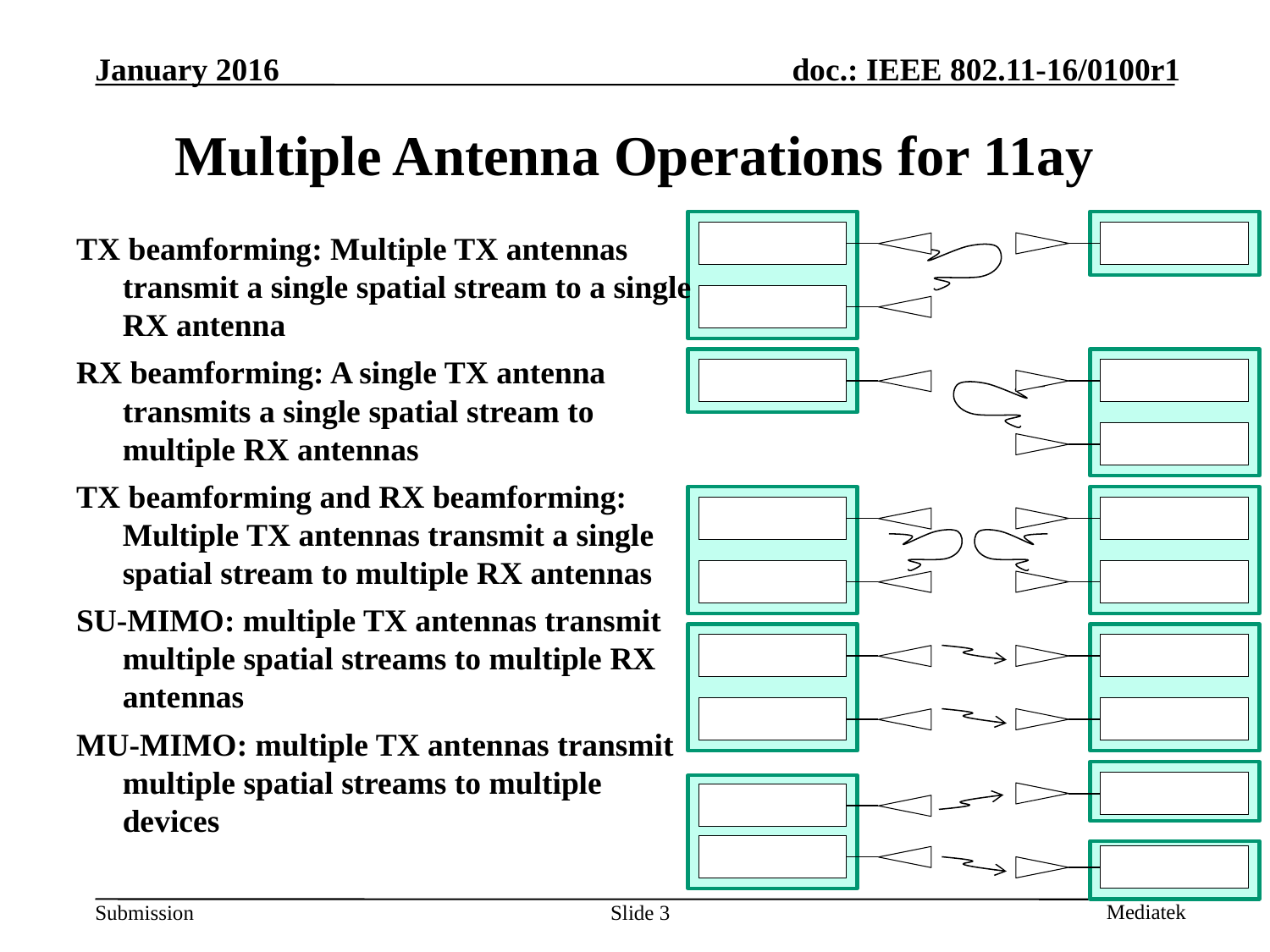

# Multiple Antenna Operations for 11ay

TX beamforming: Multiple TX antennas transmit a single spatial stream to a single RX antenna
RX beamforming: A single TX antenna transmits a single spatial stream to multiple RX antennas
TX beamforming and RX beamforming: Multiple TX antennas transmit a single spatial stream to multiple RX antennas
SU-MIMO: multiple TX antennas transmit multiple spatial streams to multiple RX antennas
MU-MIMO: multiple TX antennas transmit multiple spatial streams to multiple devices

Transceiver
Transceiver

Transceiver

Transceiver
Transceiver

Transceiver

Transceiver
Transceiver

Transceiver
Transceiver

Transceiver
Transceiver

Transceiver
Transceiver

Transceiver

Transceiver

Transceiver

Transceiver

3